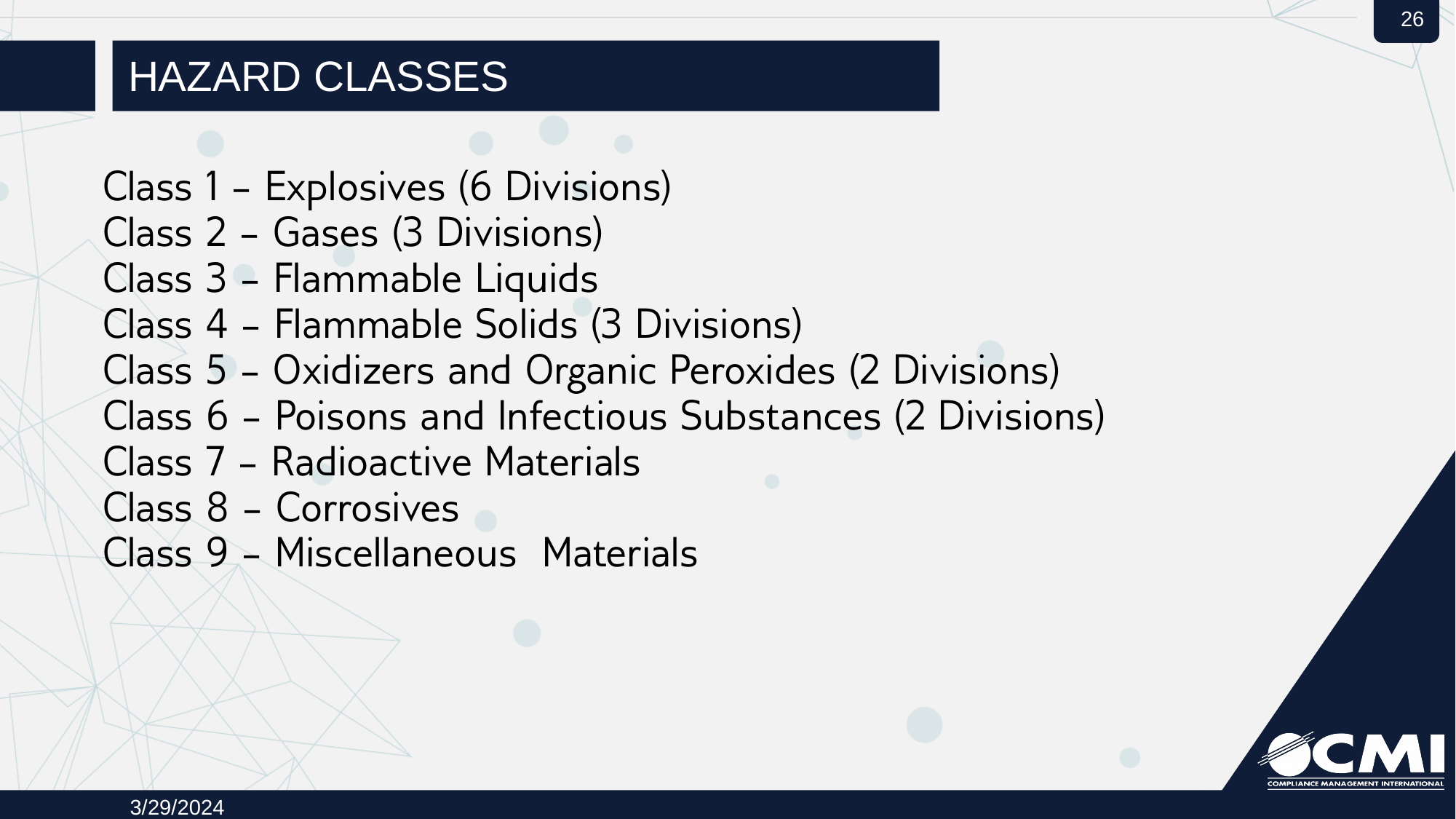

# Hazard Classes
Class 1 – Explosives (6 Divisions)
Class 2 – Gases (3 Divisions)
Class 3 – Flammable Liquids
Class 4 – Flammable Solids (3 Divisions)
Class 5 – Oxidizers and Organic Peroxides (2 Divisions)
Class 6 – Poisons and Infectious Substances (2 Divisions)
Class 7 – Radioactive Materials
Class 8 – Corrosives
Class 9 – Miscellaneous  Materials